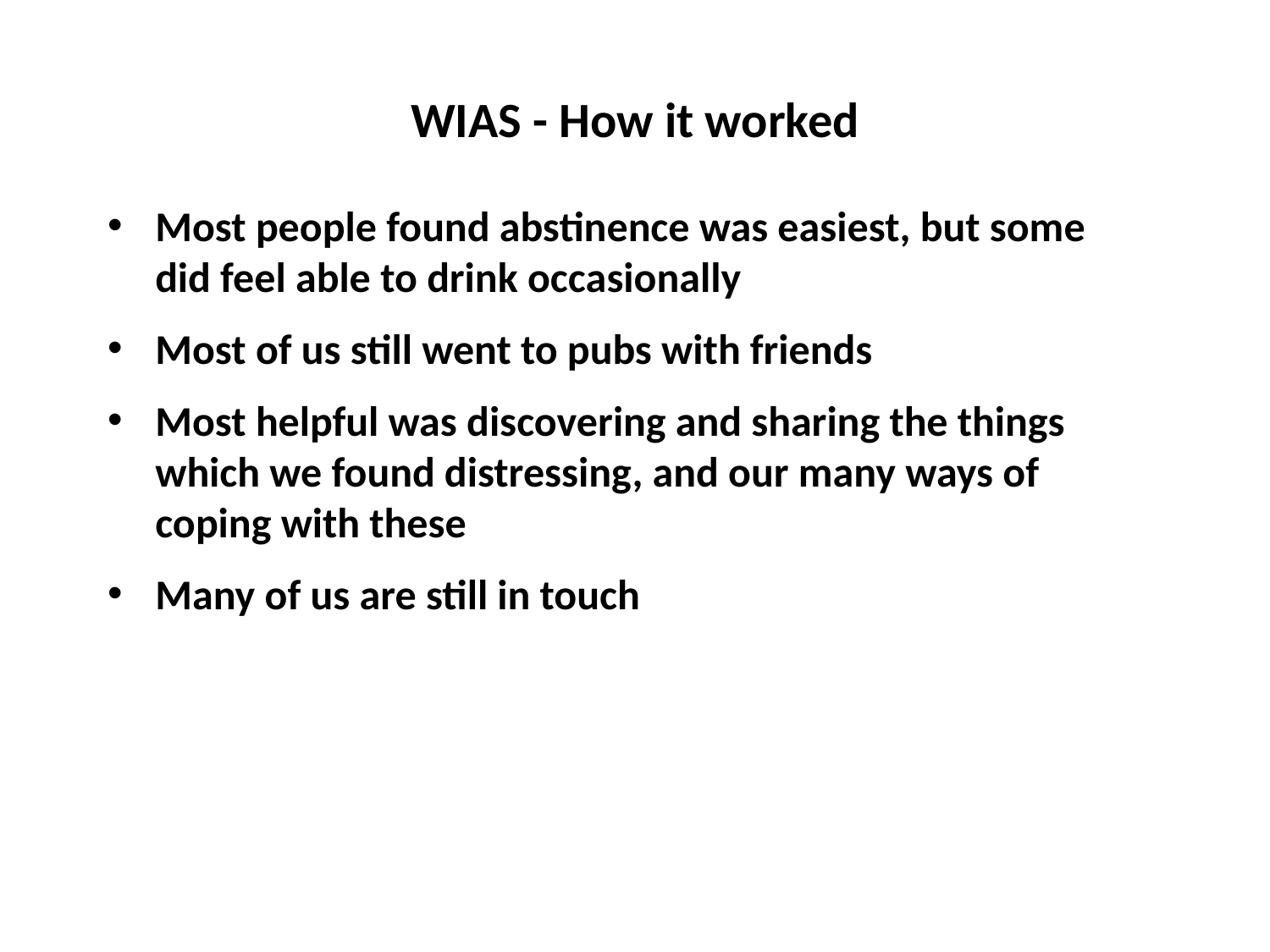

# WIAS - How it worked
Most people found abstinence was easiest, but some did feel able to drink occasionally
Most of us still went to pubs with friends
Most helpful was discovering and sharing the things which we found distressing, and our many ways of coping with these
Many of us are still in touch